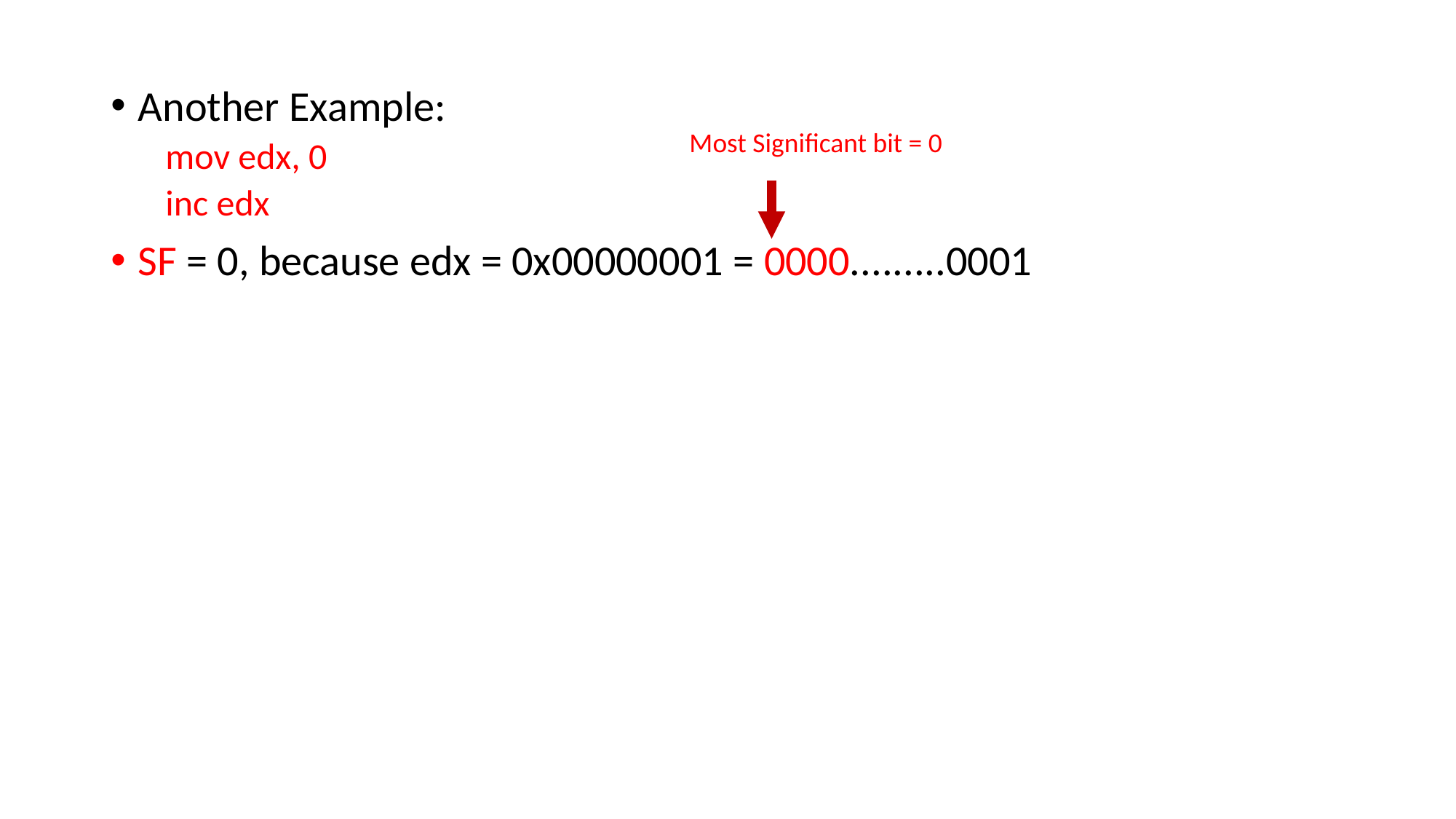

Another Example:
mov edx, 0
inc edx
SF = 0, because edx = 0x00000001 = 0000.........0001
Most Significant bit = 0